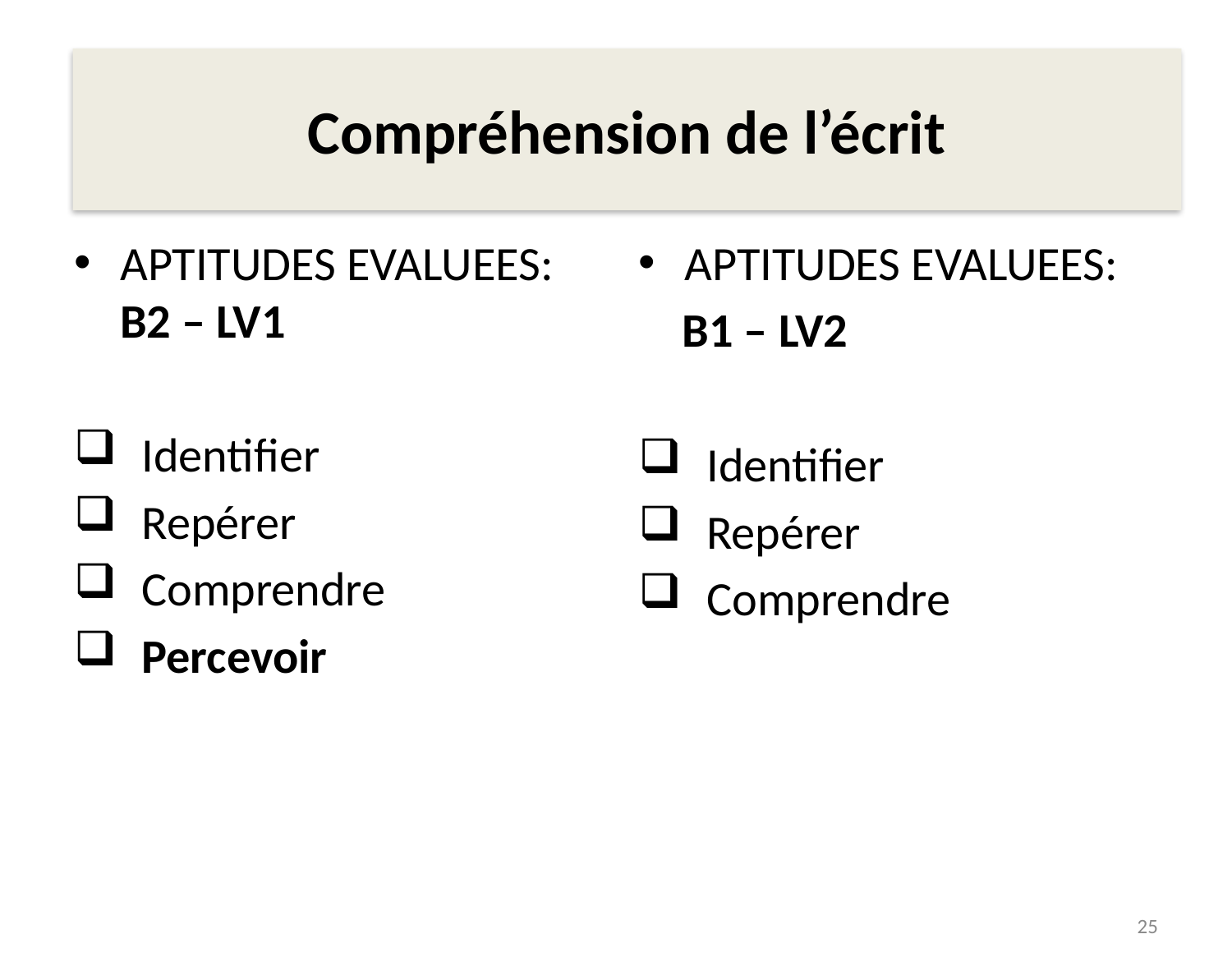

# Compréhension de l’écrit
APTITUDES EVALUEES: B2 – LV1

  Identifier
  Repérer
  Comprendre
  Percevoir
APTITUDES EVALUEES:
    B1 – LV2

  Identifier
  Repérer
  Comprendre
25